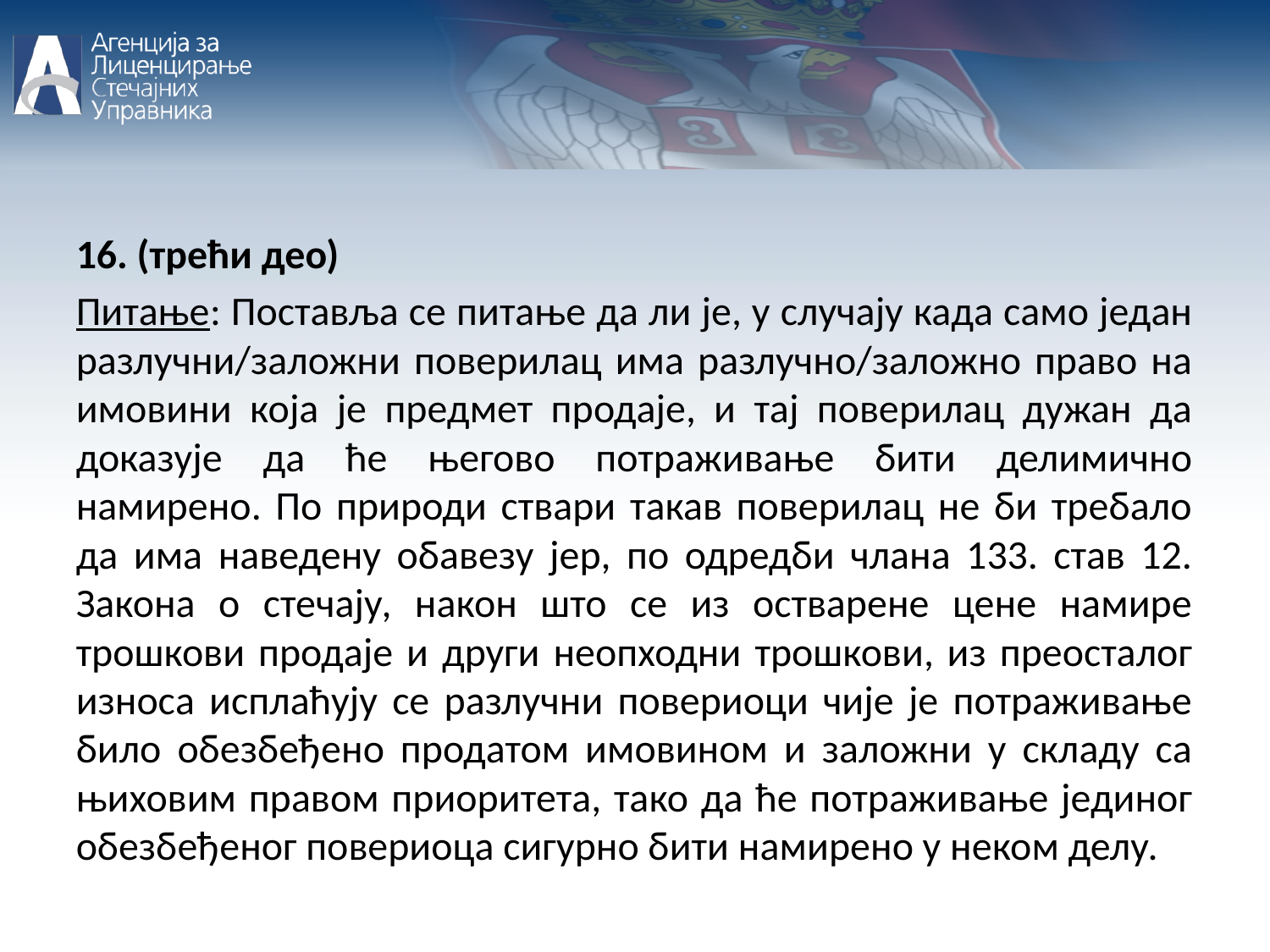

16. (трећи део)
Питање: Поставља се питање да ли је, у случају када само један разлучни/заложни поверилац има разлучно/заложно право на имовини која је предмет продаје, и тај поверилац дужан да доказује да ће његово потраживање бити делимично намирено. По природи ствари такав поверилац не би требало да има наведену обавезу јер, по одредби члана 133. став 12. Закона о стечају, након што се из остварене цене намире трошкови продаје и други неопходни трошкови, из преосталог износа исплаћују се разлучни повериоци чије је потраживање било обезбеђено продатом имовином и заложни у складу са њиховим правом приоритета, тако да ће потраживање јединог обезбеђеног повериоца сигурно бити намирено у неком делу.